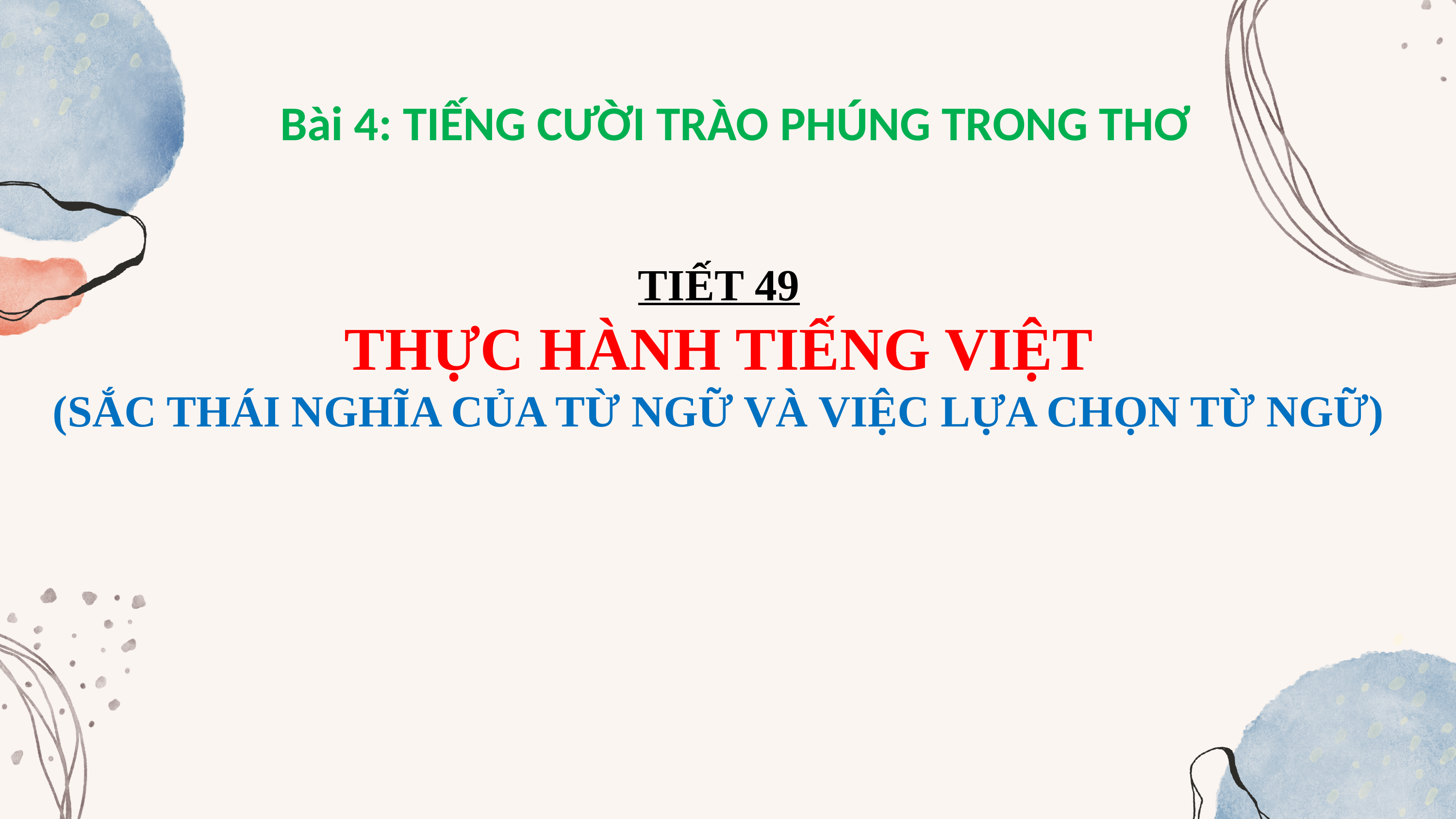

Bài 4: TIẾNG CƯỜI TRÀO PHÚNG TRONG THƠ
TIẾT 49
THỰC HÀNH TIẾNG VIỆT
(SẮC THÁI NGHĨA CỦA TỪ NGỮ VÀ VIỆC LỰA CHỌN TỪ NGỮ)